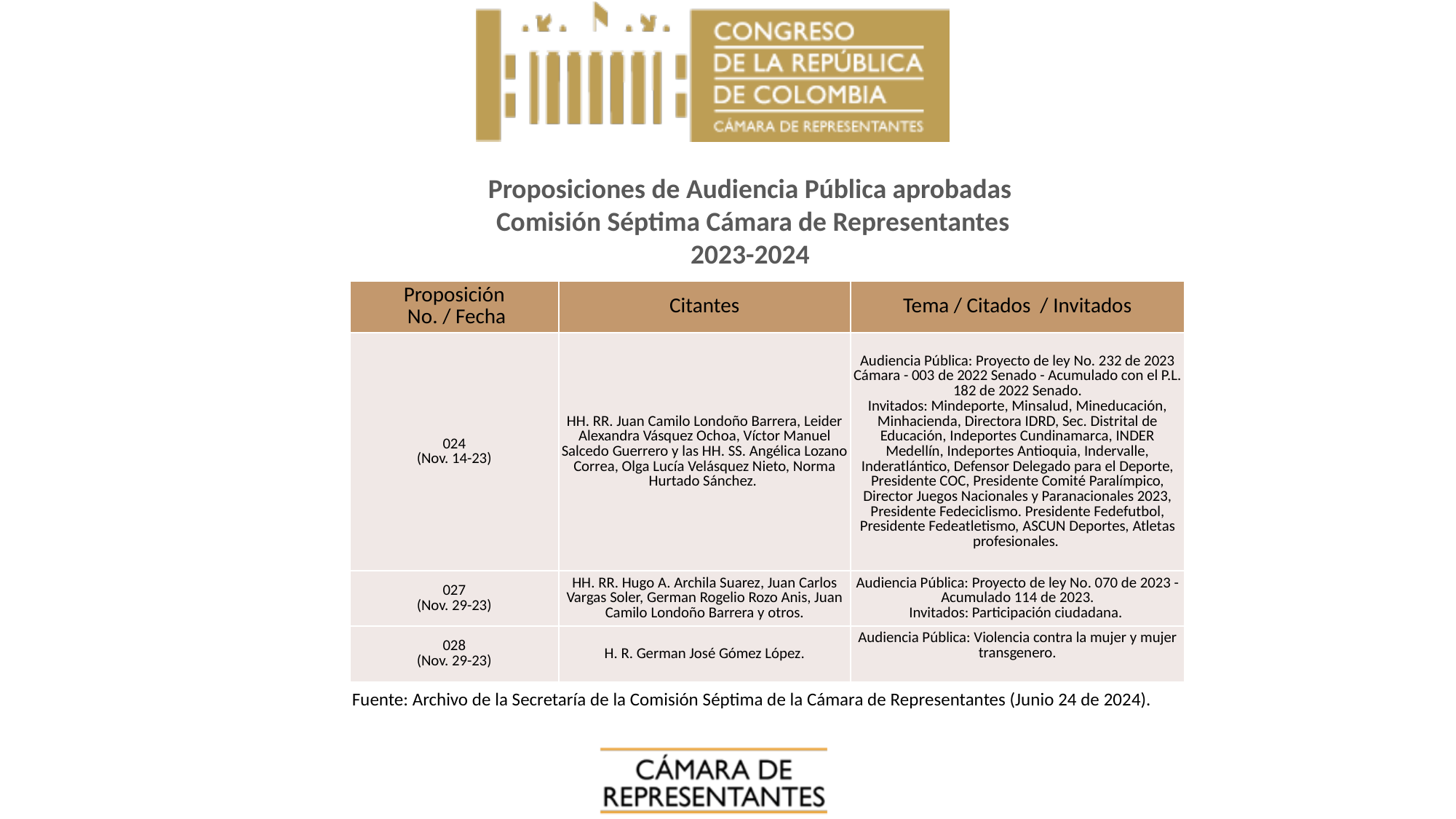

Proposiciones de Audiencia Pública aprobadas
 Comisión Séptima Cámara de Representantes
2023-2024
| Proposición No. / Fecha | Citantes | Tema / Citados / Invitados |
| --- | --- | --- |
| 024 (Nov. 14-23) | HH. RR. Juan Camilo Londoño Barrera, Leider Alexandra Vásquez Ochoa, Víctor Manuel Salcedo Guerrero y las HH. SS. Angélica Lozano Correa, Olga Lucía Velásquez Nieto, Norma Hurtado Sánchez. | Audiencia Pública: Proyecto de ley No. 232 de 2023 Cámara - 003 de 2022 Senado - Acumulado con el P.L. 182 de 2022 Senado. Invitados: Mindeporte, Minsalud, Mineducación, Minhacienda, Directora IDRD, Sec. Distrital de Educación, Indeportes Cundinamarca, INDER Medellín, Indeportes Antioquia, Indervalle, Inderatlántico, Defensor Delegado para el Deporte, Presidente COC, Presidente Comité Paralímpico, Director Juegos Nacionales y Paranacionales 2023, Presidente Fedeciclismo. Presidente Fedefutbol, Presidente Fedeatletismo, ASCUN Deportes, Atletas profesionales. |
| 027 (Nov. 29-23) | HH. RR. Hugo A. Archila Suarez, Juan Carlos Vargas Soler, German Rogelio Rozo Anis, Juan Camilo Londoño Barrera y otros. | Audiencia Pública: Proyecto de ley No. 070 de 2023 - Acumulado 114 de 2023. Invitados: Participación ciudadana. |
| 028 (Nov. 29-23) | H. R. German José Gómez López. | Audiencia Pública: Violencia contra la mujer y mujer transgenero. |
Fuente: Archivo de la Secretaría de la Comisión Séptima de la Cámara de Representantes (Junio 24 de 2024).